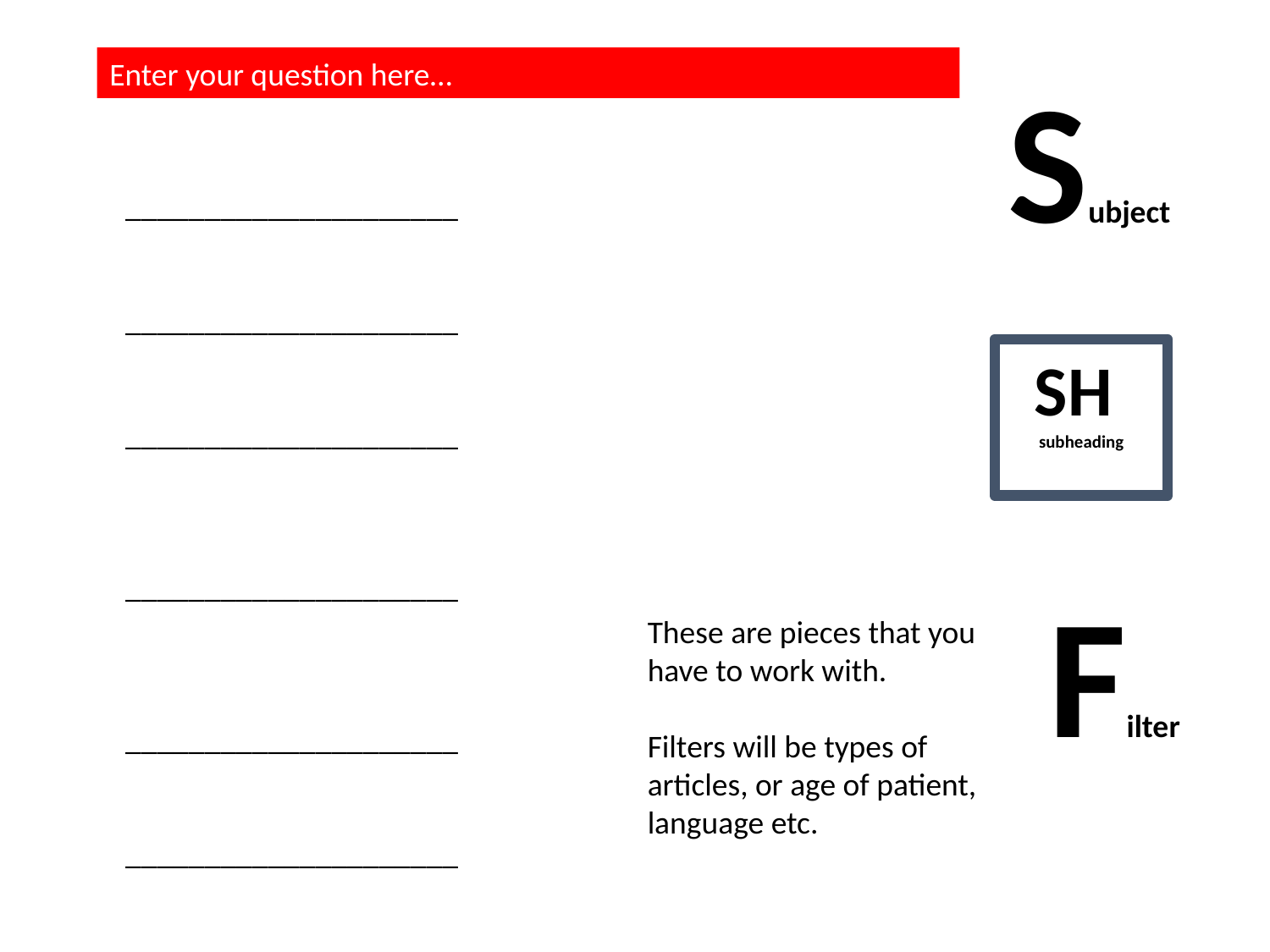

Enter your question here…
Subject

_____________________

_____________________

_____________________

_____________________

_____________________

_____________________
SH  subheading

Filter

These are pieces that you have to work with.

Filters will be types of articles, or age of patient, language etc.